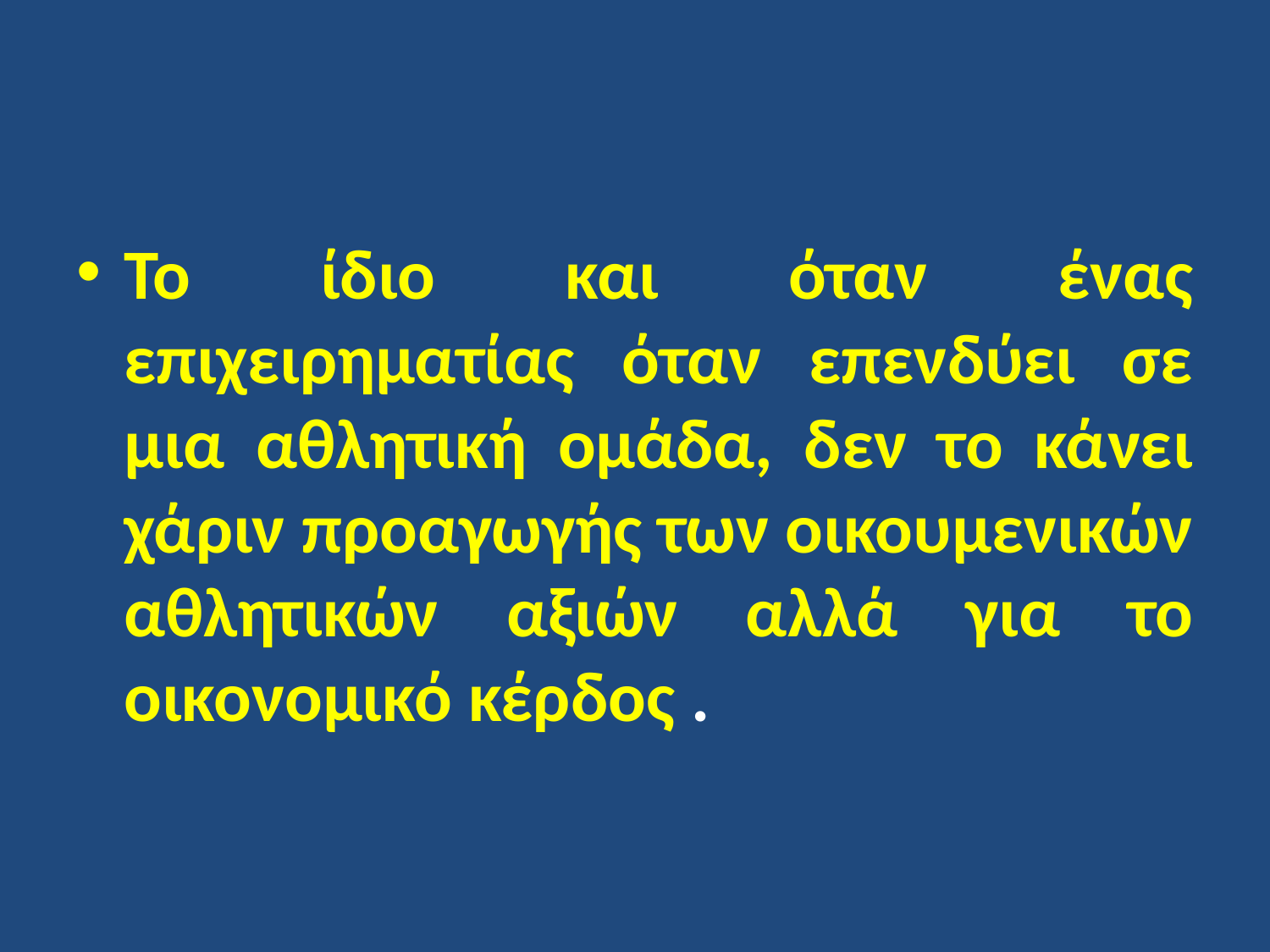

Το ίδιο και όταν ένας επιχειρηματίας όταν επενδύει σε μια αθλητική ομάδα, δεν το κάνει χάριν προαγωγής των οικουμενικών αθλητικών αξιών αλλά για το οικονομικό κέρδος .